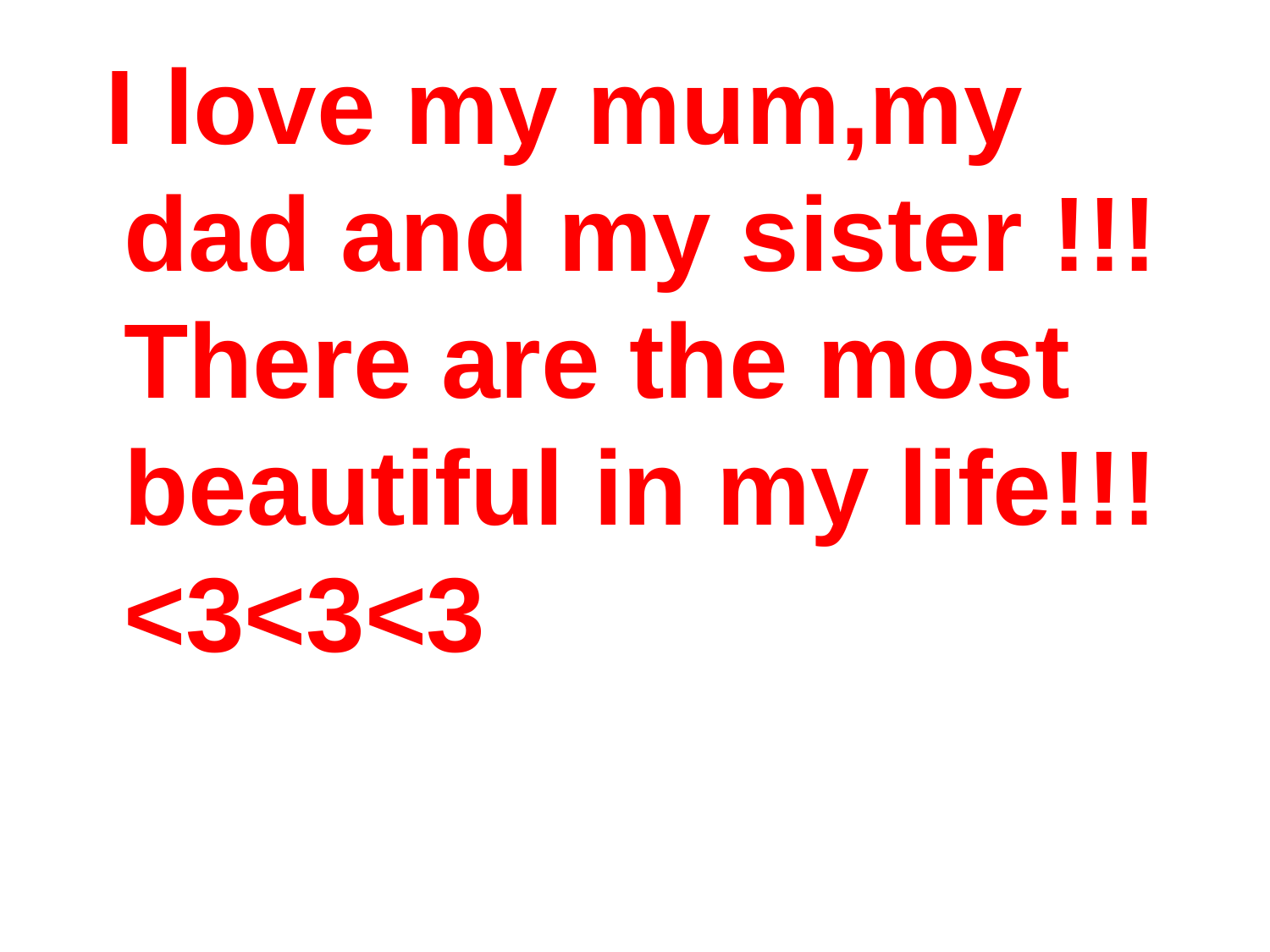

I love my mum,my dad and my sister !!! There are the most beautiful in my life!!! <3<3<3
#